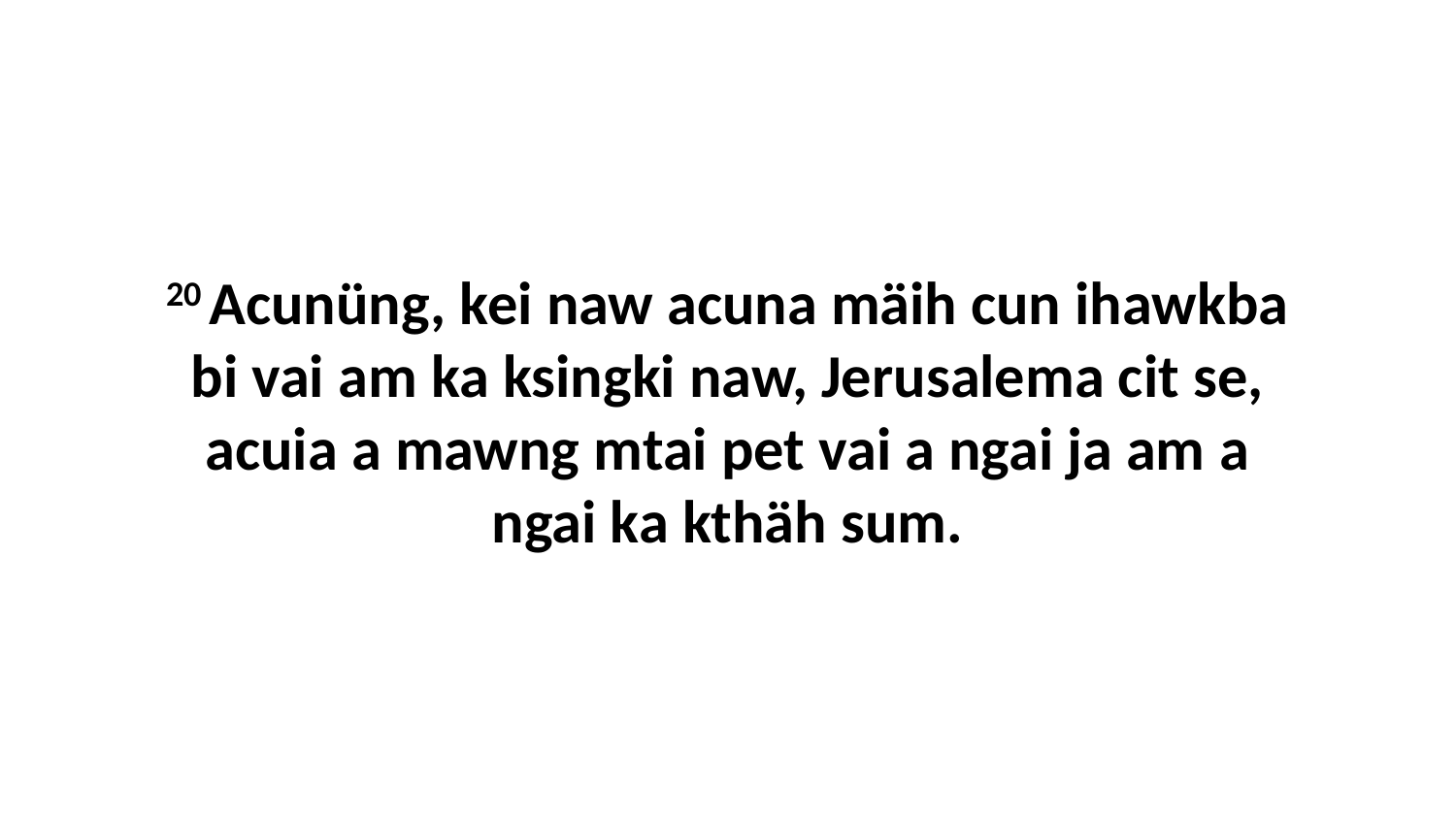

20 Acunüng, kei naw acuna mäih cun ihawkba bi vai am ka ksingki naw, Jerusalema cit se, acuia a mawng mtai pet vai a ngai ja am a ngai ka kthäh sum.